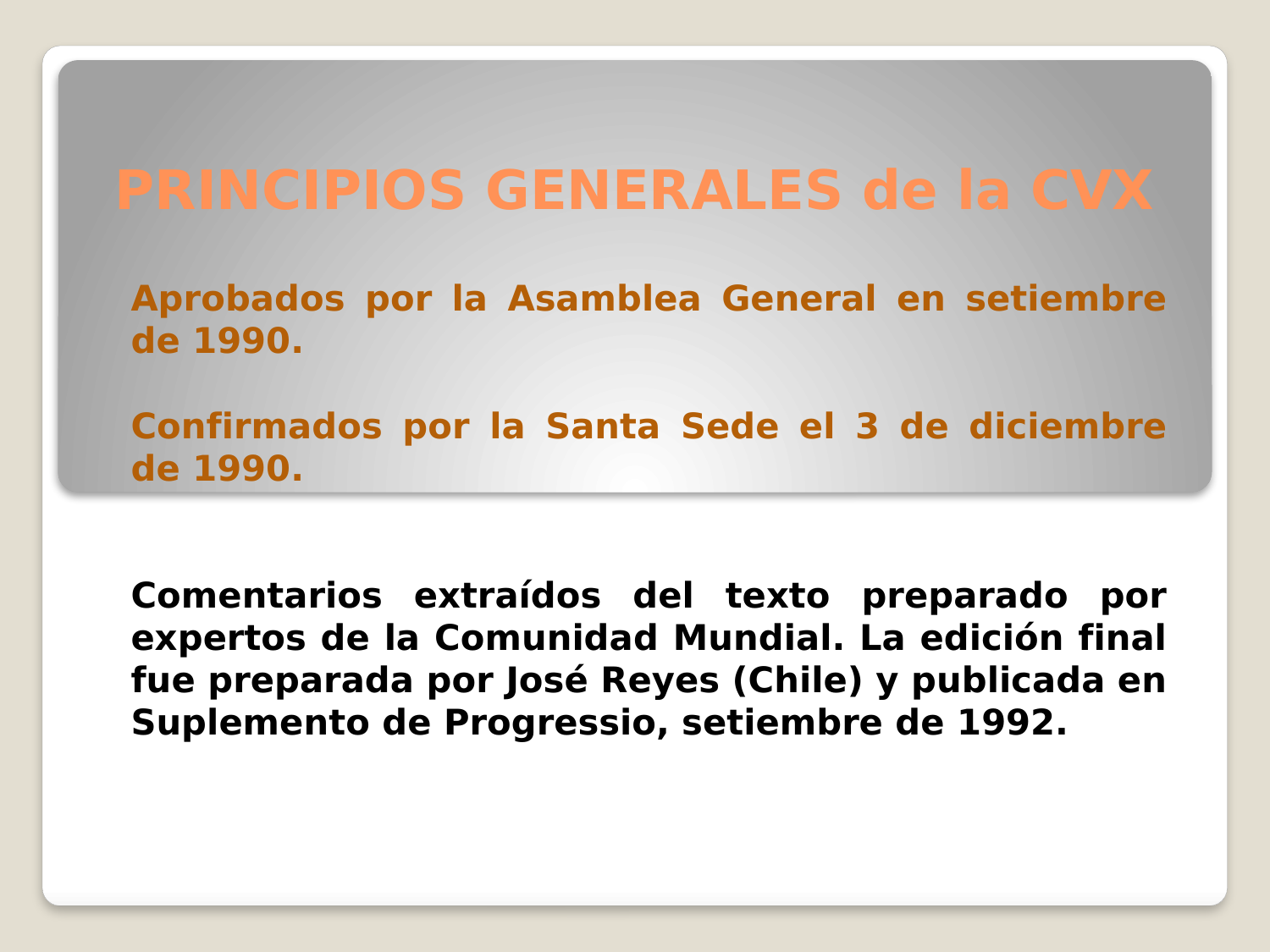

# PRINCIPIOS GENERALES de la CVX
Aprobados por la Asamblea General en setiembre de 1990.

Confirmados por la Santa Sede el 3 de diciembre de 1990.

Comentarios extraídos del texto preparado por expertos de la Comunidad Mundial. La edición final fue preparada por José Reyes (Chile) y publicada en Suplemento de Progressio, setiembre de 1992.